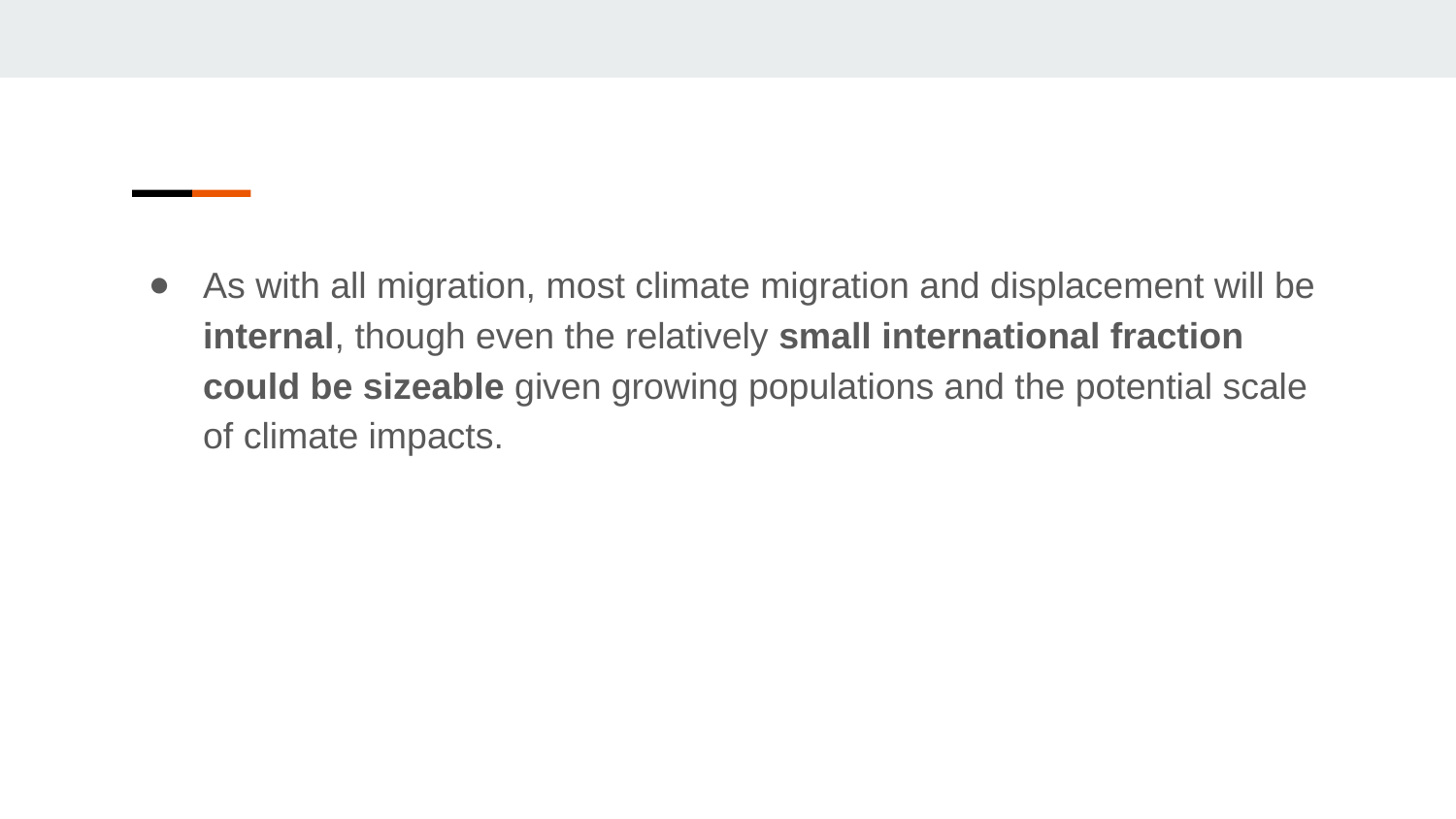

As with all migration, most climate migration and displacement will be internal, though even the relatively small international fraction could be sizeable given growing populations and the potential scale of climate impacts.